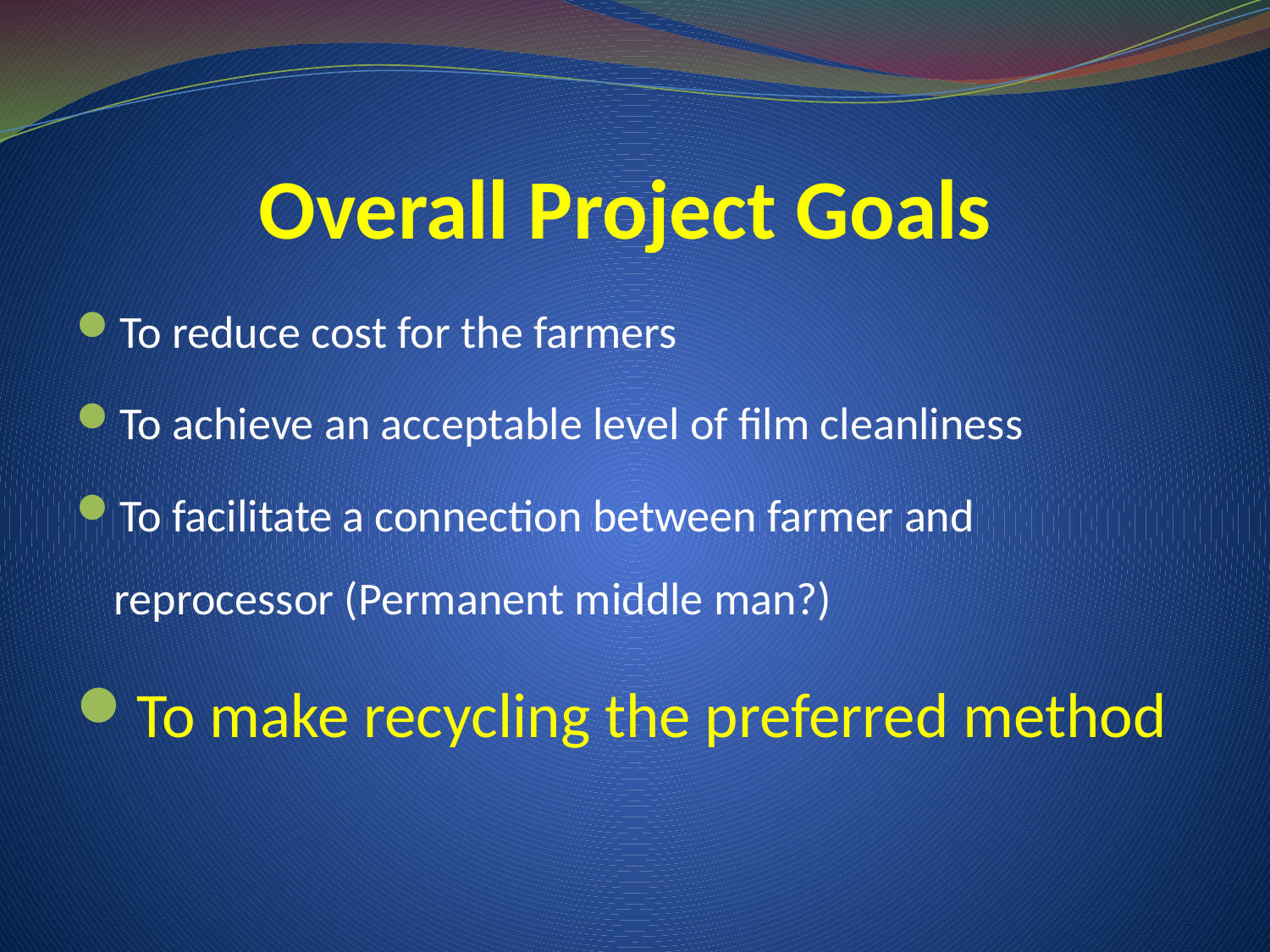

# Overall Project Goals
To reduce cost for the farmers
To achieve an acceptable level of film cleanliness
To facilitate a connection between farmer and    reprocessor (Permanent middle man?)
To make recycling the preferred method